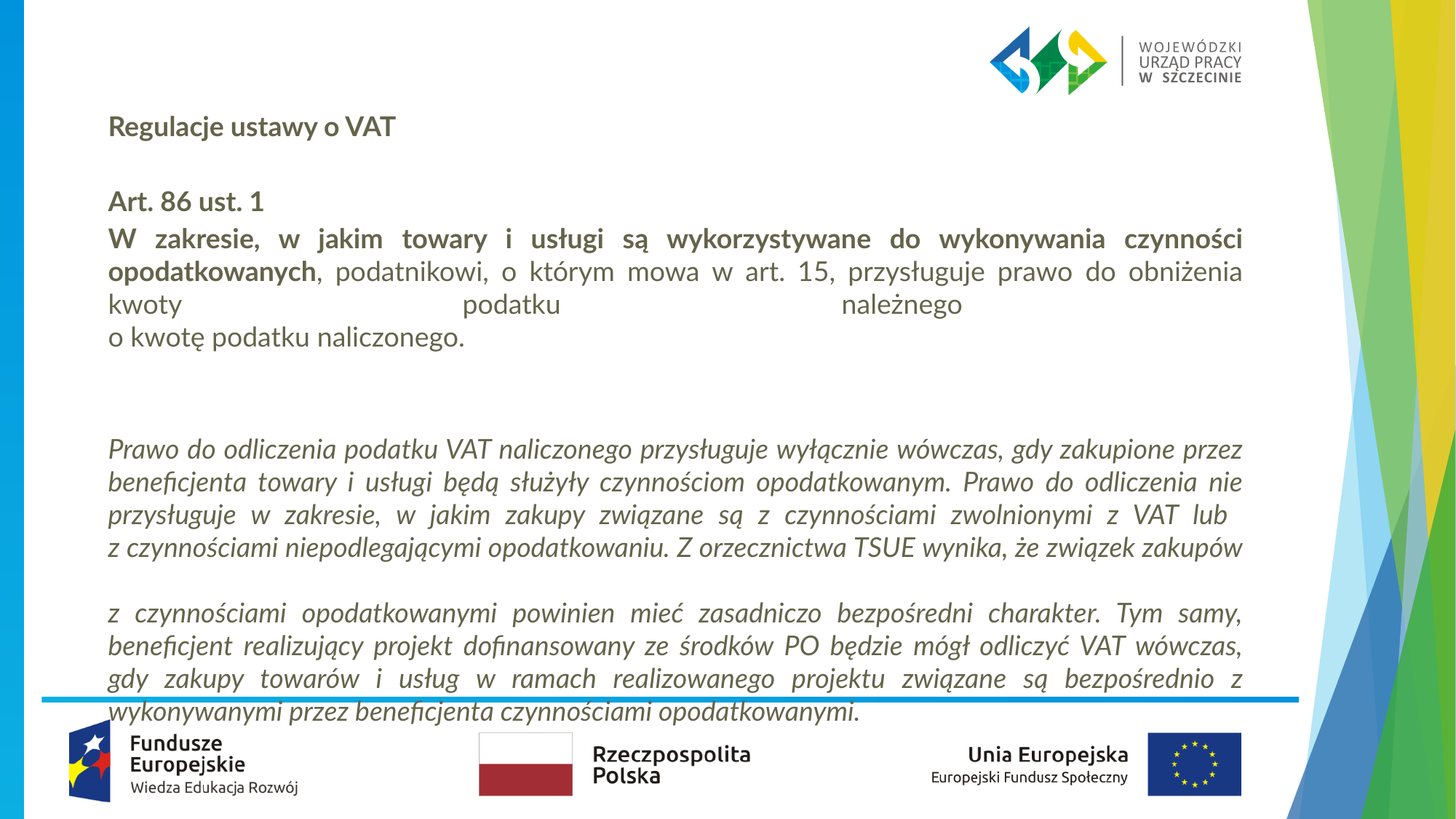

Regulacje ustawy o VAT

Art. 86 ust. 1
W zakresie, w jakim towary i usługi są wykorzystywane do wykonywania czynności opodatkowanych, podatnikowi, o którym mowa w art. 15, przysługuje prawo do obniżenia kwoty podatku należnego
o kwotę podatku naliczonego.

Prawo do odliczenia podatku VAT naliczonego przysługuje wyłącznie wówczas, gdy zakupione przez beneficjenta towary i usługi będą służyły czynnościom opodatkowanym. Prawo do odliczenia nie przysługuje w zakresie, w jakim zakupy związane są z czynnościami zwolnionymi z VAT lub
z czynnościami niepodlegającymi opodatkowaniu. Z orzecznictwa TSUE wynika, że związek zakupów
z czynnościami opodatkowanymi powinien mieć zasadniczo bezpośredni charakter. Tym samy, beneficjent realizujący projekt dofinansowany ze środków PO będzie mógł odliczyć VAT wówczas, gdy zakupy towarów i usług w ramach realizowanego projektu związane są bezpośrednio z wykonywanymi przez beneficjenta czynnościami opodatkowanymi.